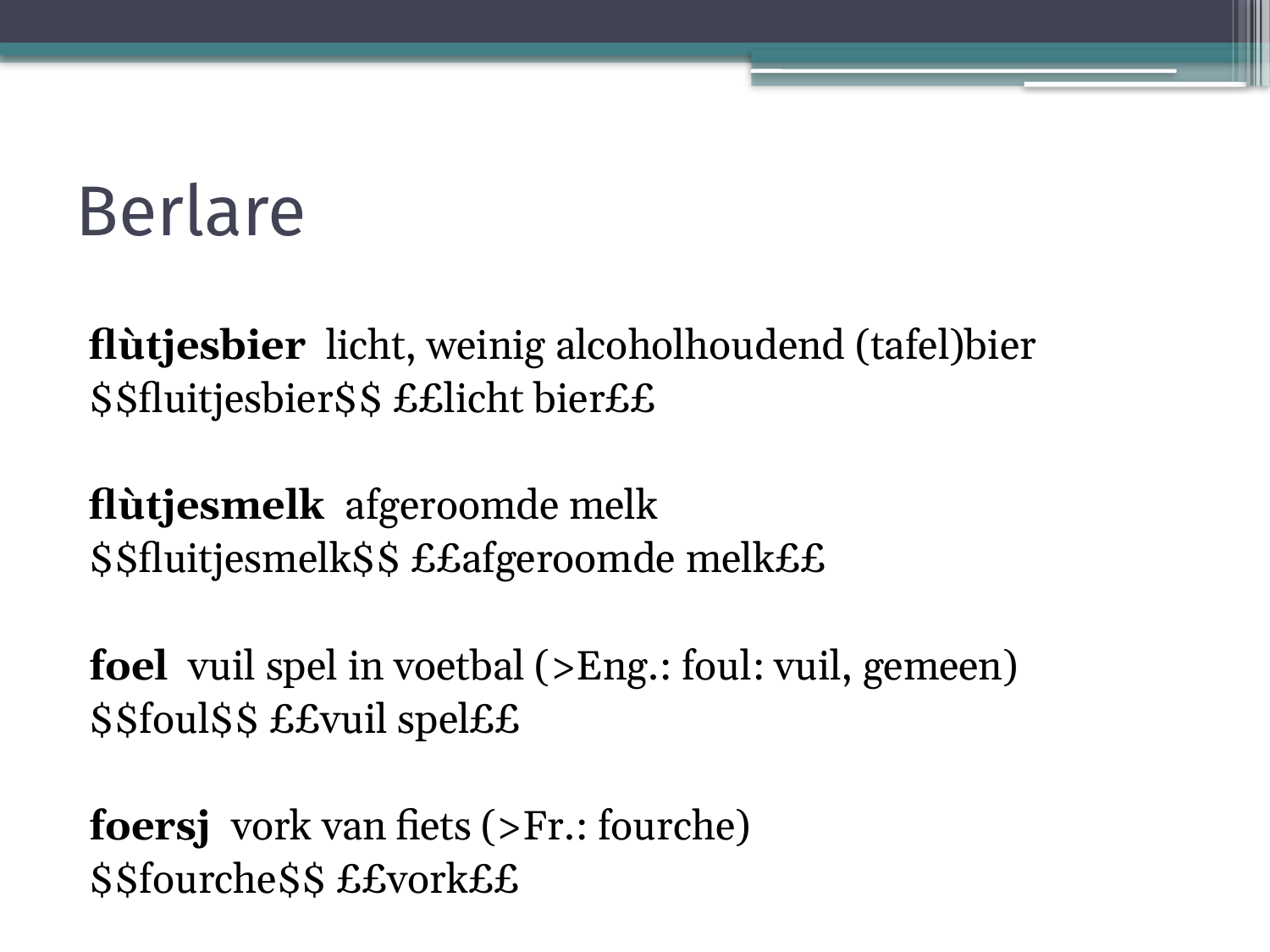

# Berlare
flùtjesbier  licht, weinig alcoholhoudend (tafel)bier
$$fluitjesbier$$ ££licht bier££

flùtjesmelk  afgeroomde melk
$$fluitjesmelk$$ ££afgeroomde melk££

foel  vuil spel in voetbal (>Eng.: foul: vuil, gemeen)
$$foul$$ ££vuil spel££

foersj  vork van fiets (>Fr.: fourche)
$$fourche$$ ££vork££